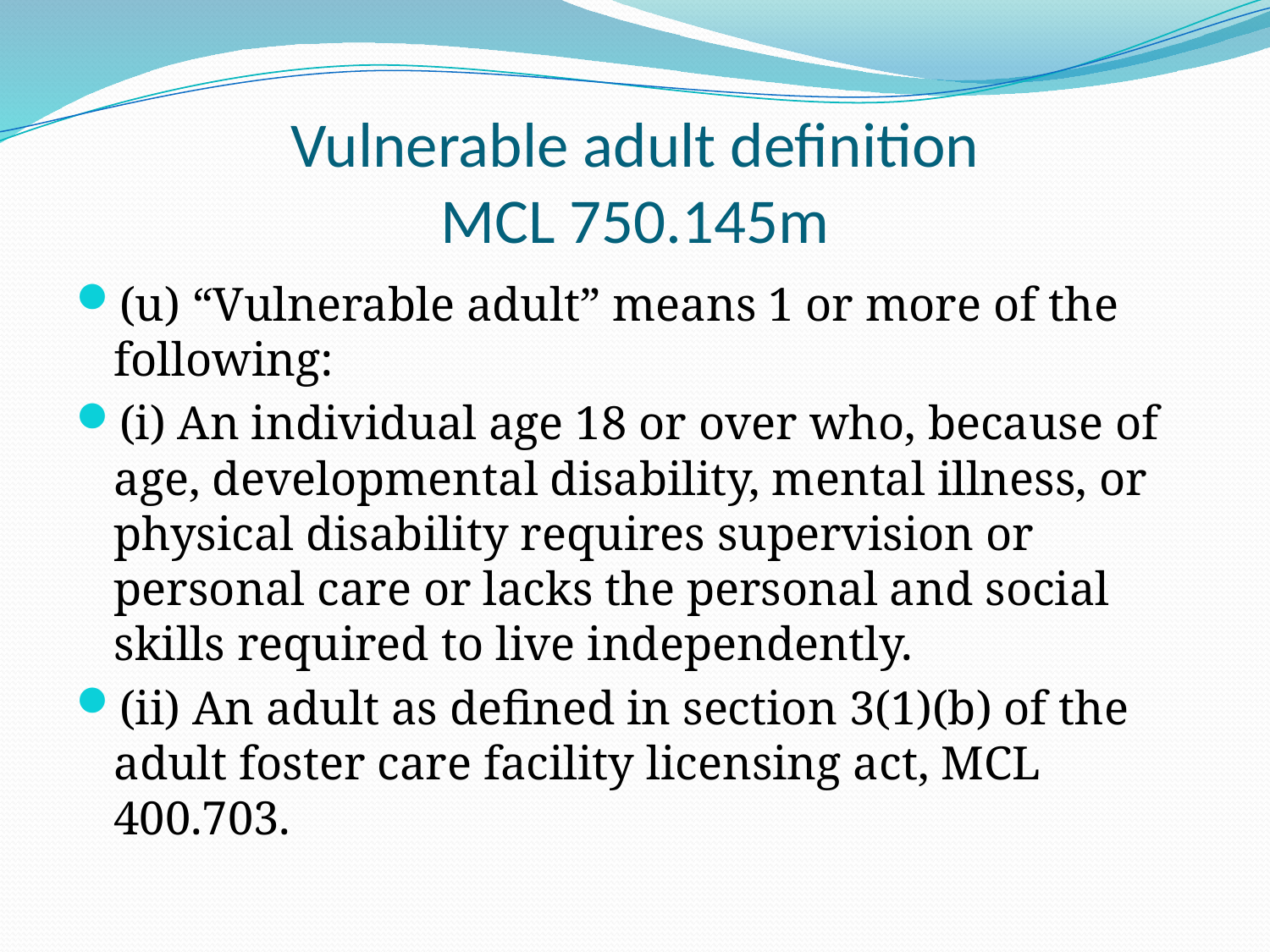

# Vulnerable adult definition MCL 750.145m
(u) “Vulnerable adult” means 1 or more of the following:
(i) An individual age 18 or over who, because of age, developmental disability, mental illness, or physical disability requires supervision or personal care or lacks the personal and social skills required to live independently.
(ii) An adult as defined in section 3(1)(b) of the adult foster care facility licensing act, MCL 400.703.